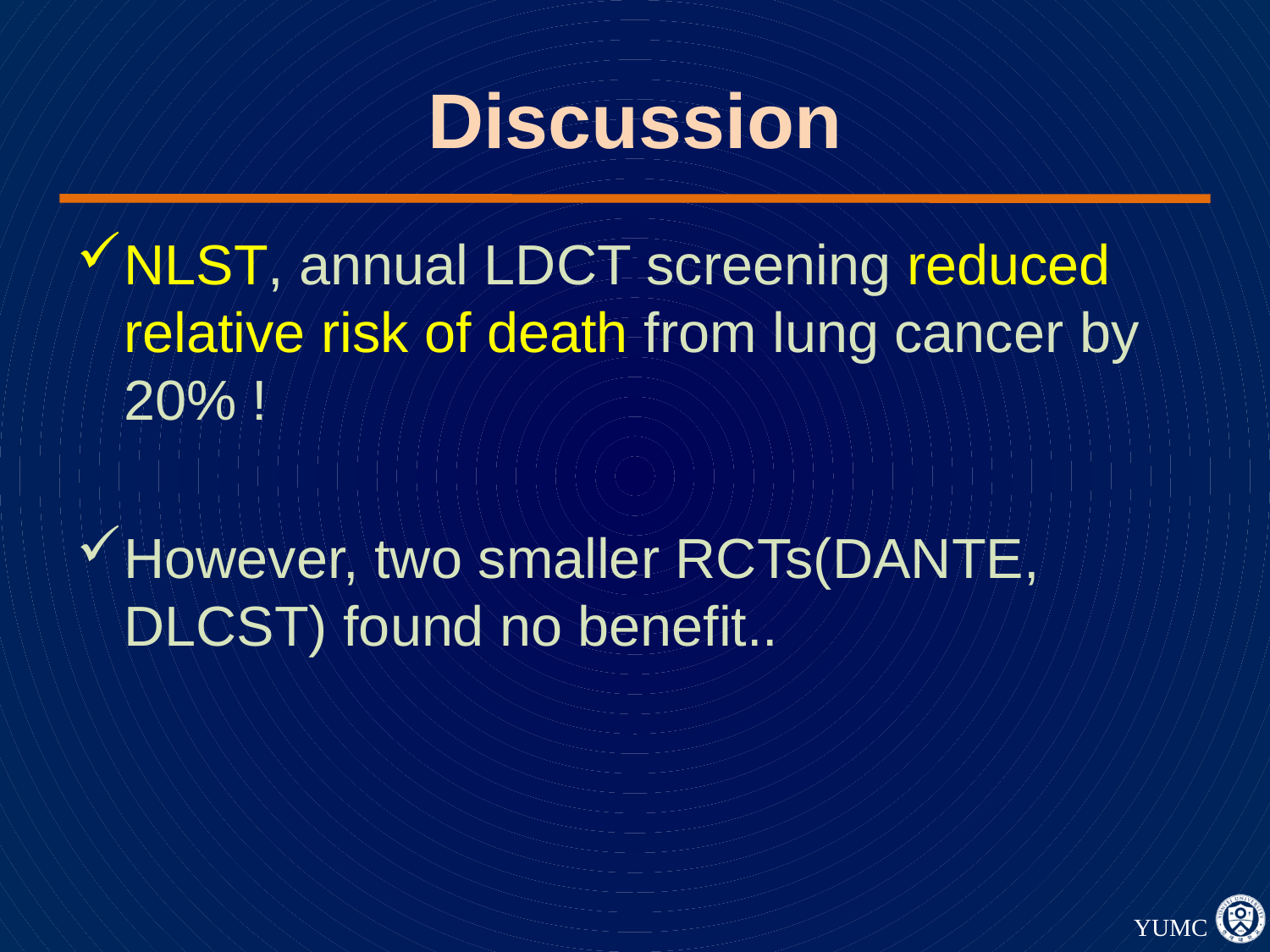

# Discussion
NLST, annual LDCT screening reduced relative risk of death from lung cancer by 20% !

However, two smaller RCTs(DANTE, DLCST) found no benefit..